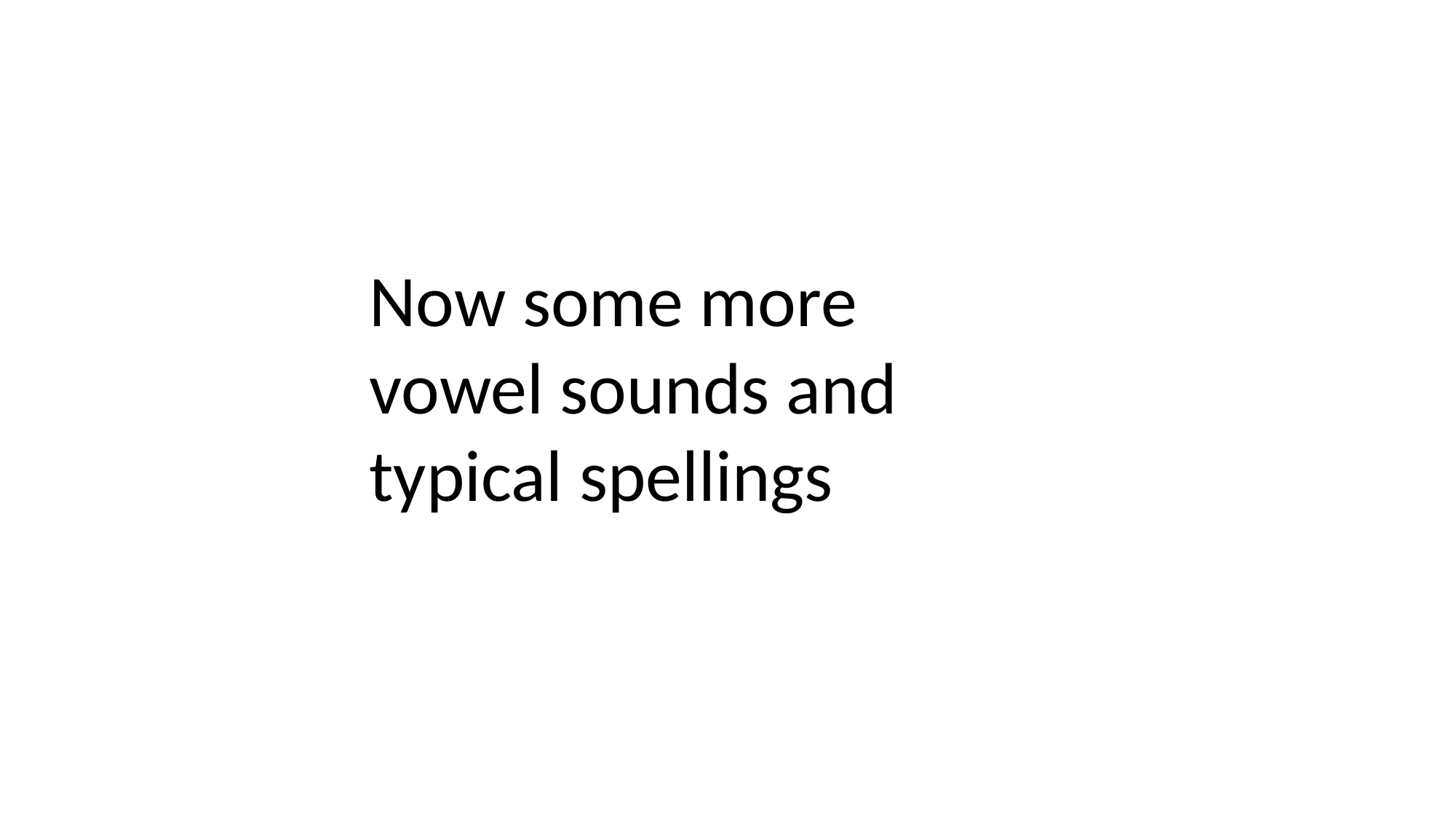

Now some more vowel sounds and typical spellings